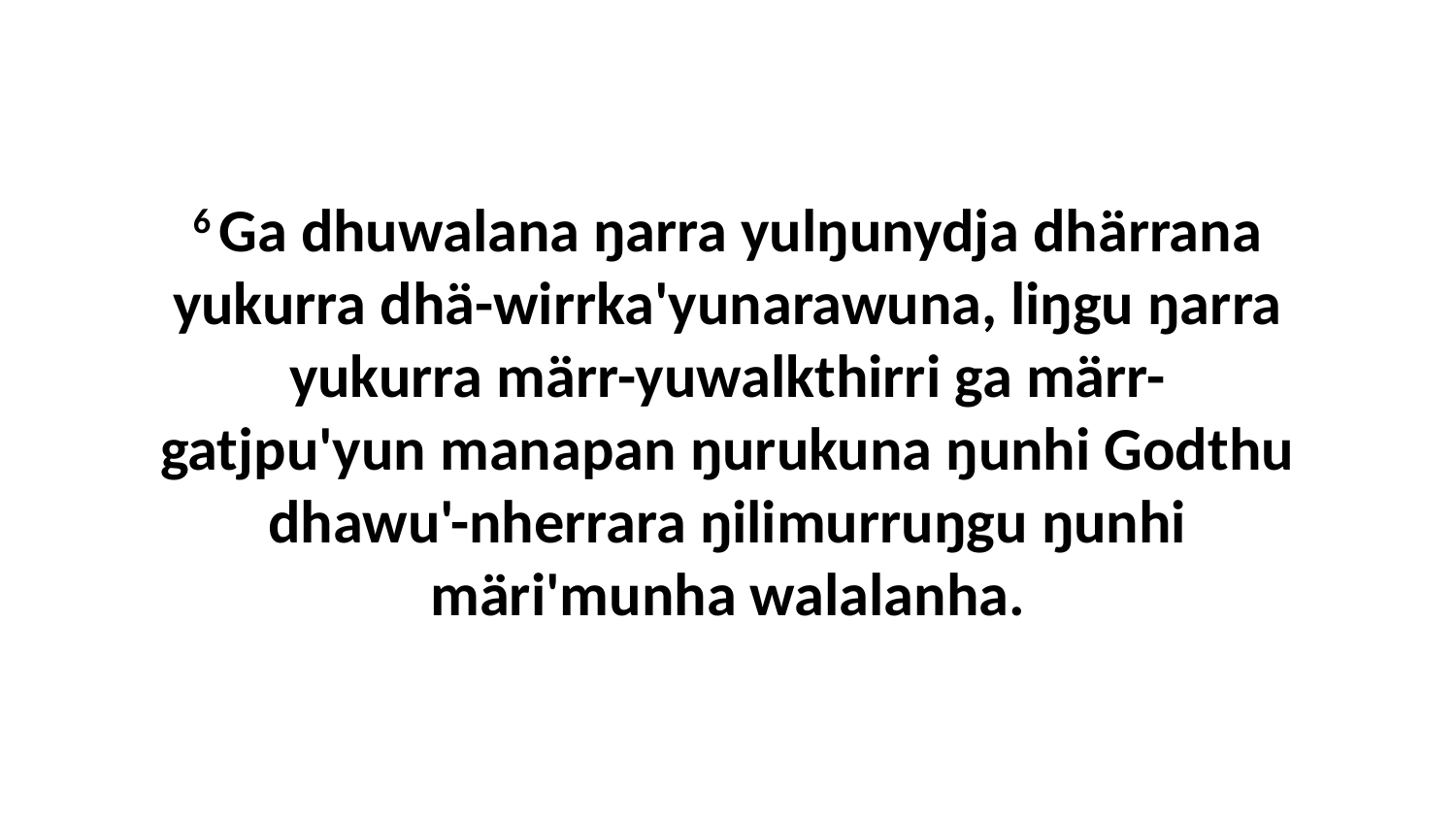

6 Ga dhuwalana ŋarra yulŋunydja dhärrana yukurra dhä-wirrka'yunarawuna, liŋgu ŋarra yukurra märr-yuwalkthirri ga märr-gatjpu'yun manapan ŋurukuna ŋunhi Godthu dhawu'-nherrara ŋilimurruŋgu ŋunhi märi'munha walalanha.